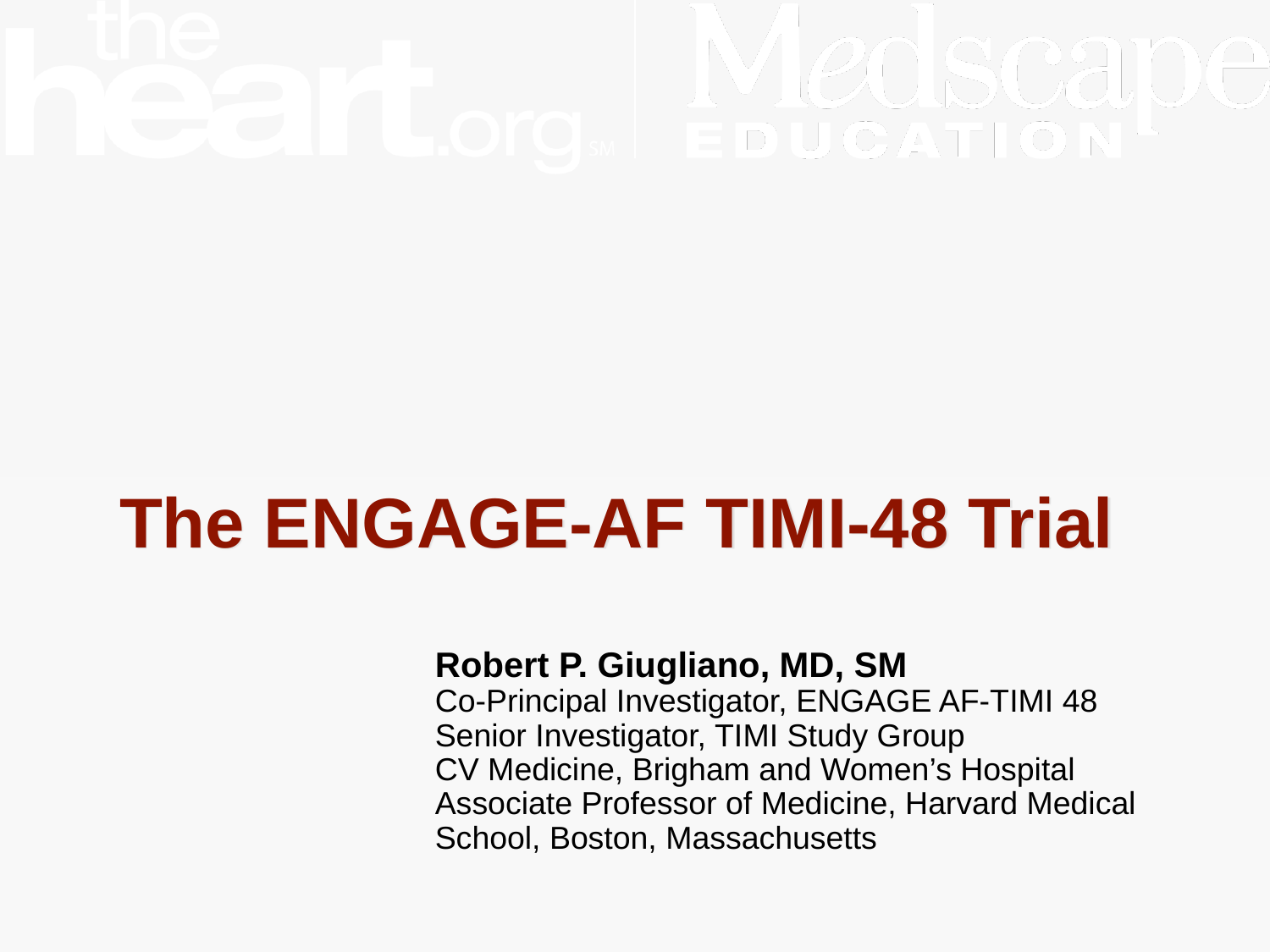

The ENGAGE-AF TIMI-48 Trial
Robert P. Giugliano, MD, SM
Co-Principal Investigator, ENGAGE AF-TIMI 48
Senior Investigator, TIMI Study Group
CV Medicine, Brigham and Women’s Hospital
Associate Professor of Medicine, Harvard Medical School, Boston, Massachusetts